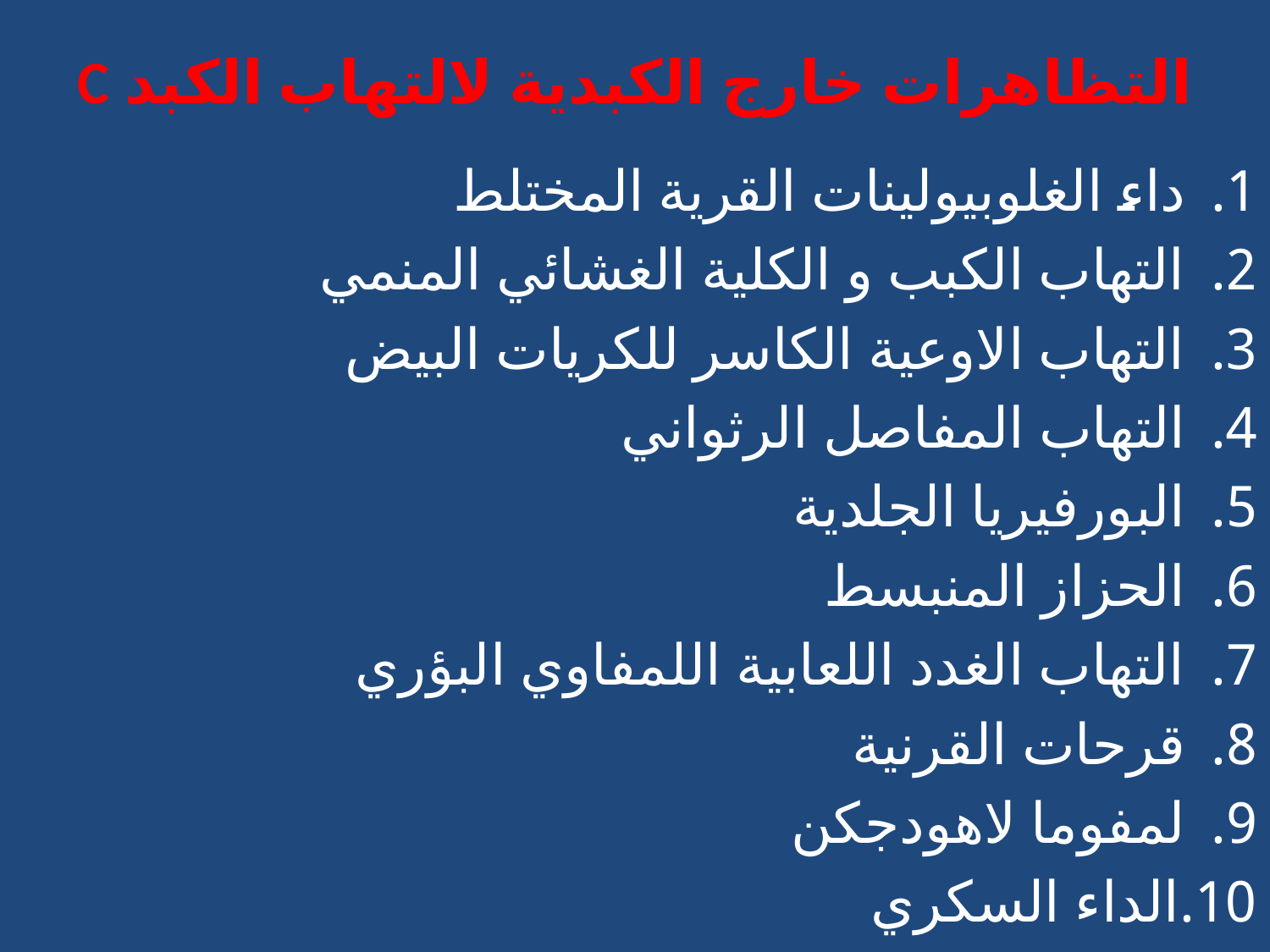

# التظاهرات خارج الكبدية لالتهاب الكبد C
داء الغلوبيولينات القرية المختلط
التهاب الكبب و الكلية الغشائي المنمي
التهاب الاوعية الكاسر للكريات البيض
التهاب المفاصل الرثواني
البورفيريا الجلدية
الحزاز المنبسط
التهاب الغدد اللعابية اللمفاوي البؤري
قرحات القرنية
لمفوما لاهودجكن
الداء السكري